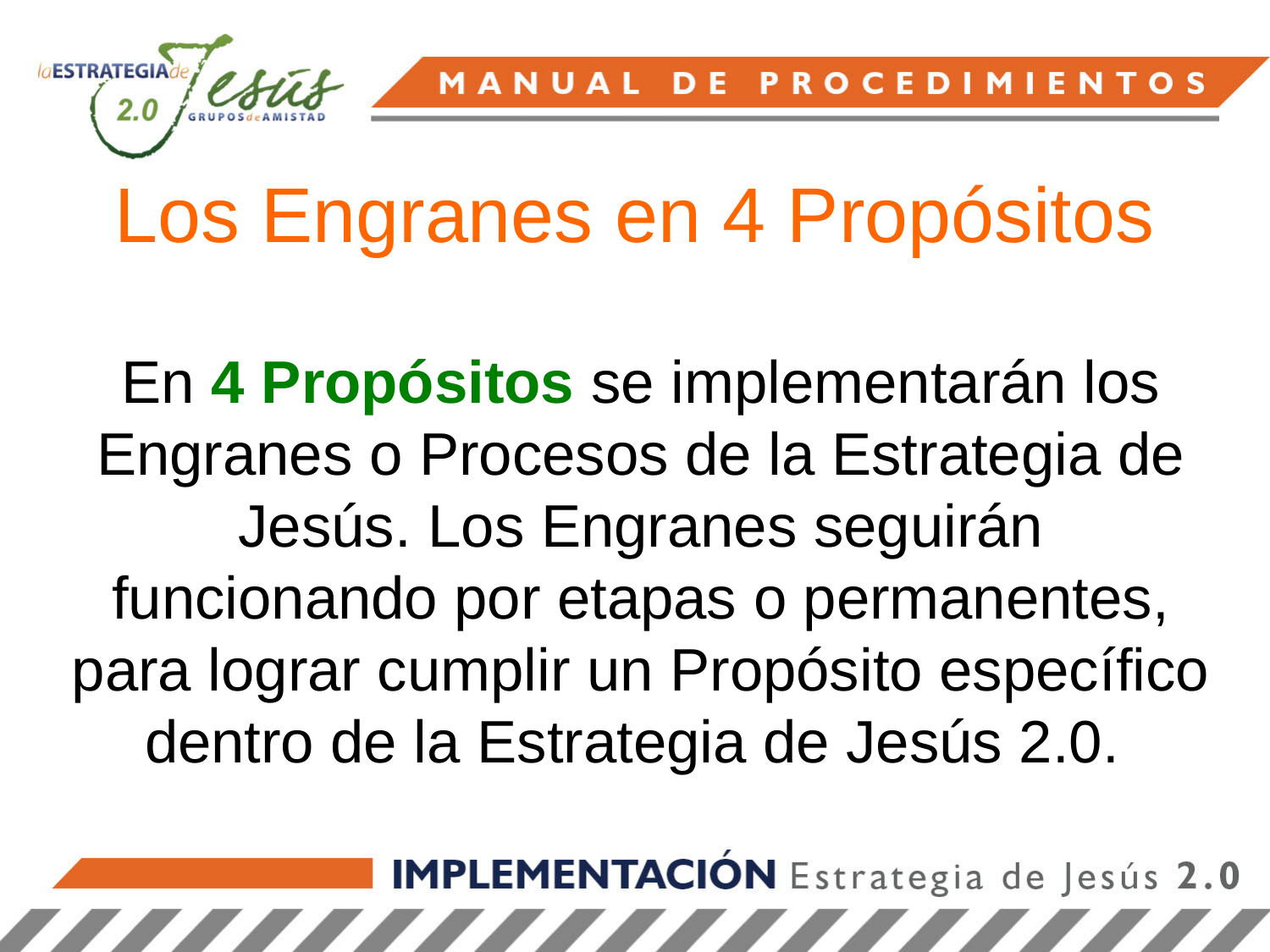

# Los Engranes en 4 Propósitos
En 4 Propósitos se implementarán los Engranes o Procesos de la Estrategia de Jesús. Los Engranes seguirán funcionando por etapas o permanentes, para lograr cumplir un Propósito específico dentro de la Estrategia de Jesús 2.0.